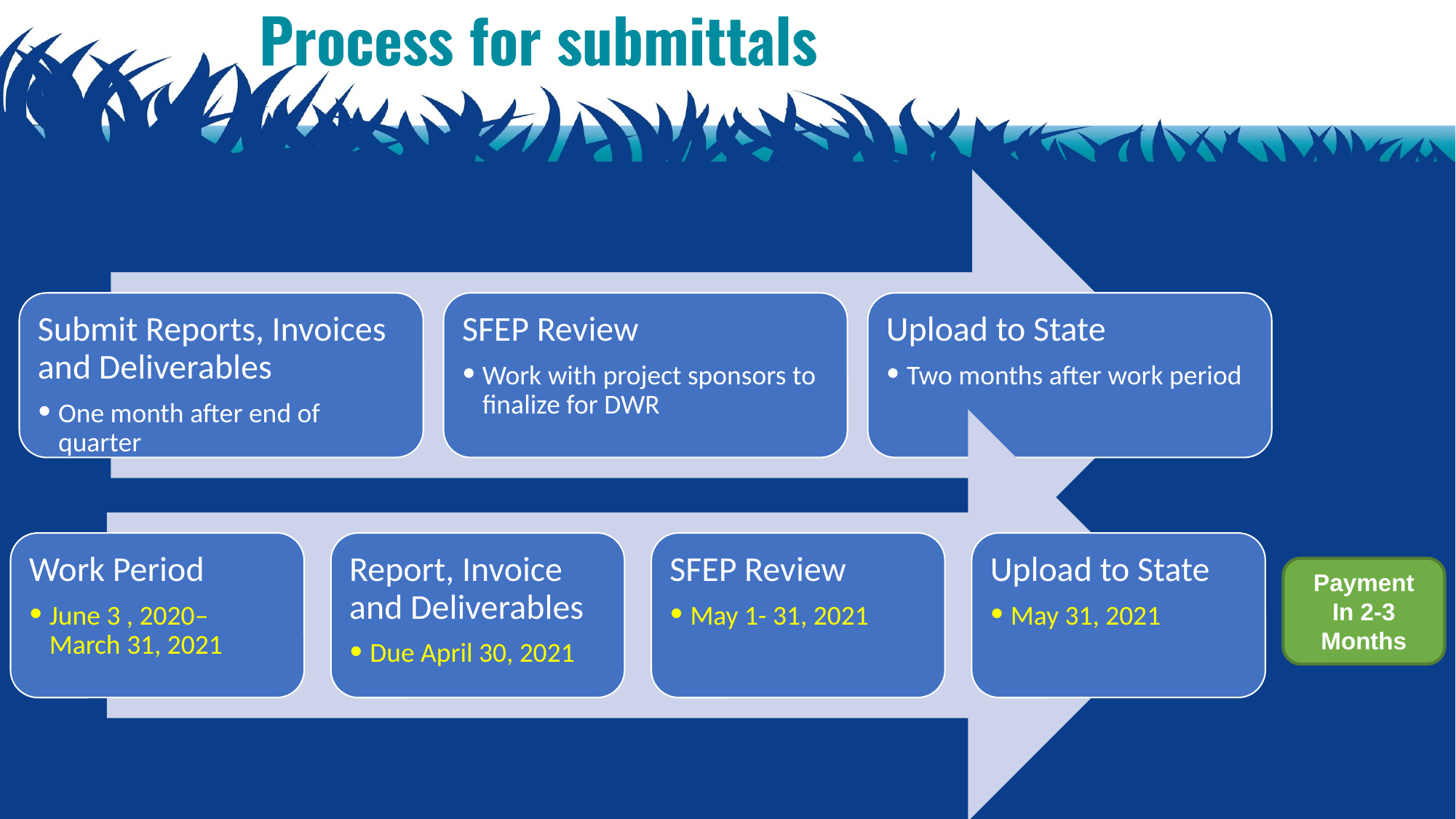

# Process for submittals

Submit Reports, Invoices and Deliverables
One month after end of quarter
SFEP Review
Work with project sponsors to finalize for DWR
Upload to State
Two months after work period

Work Period
June 3 , 2020– March 31, 2021
Report, Invoice and Deliverables
Due April 30, 2021
SFEP Review
May 1- 31, 2021
Upload to State
May 31, 2021
Payment
In 2-3 Months